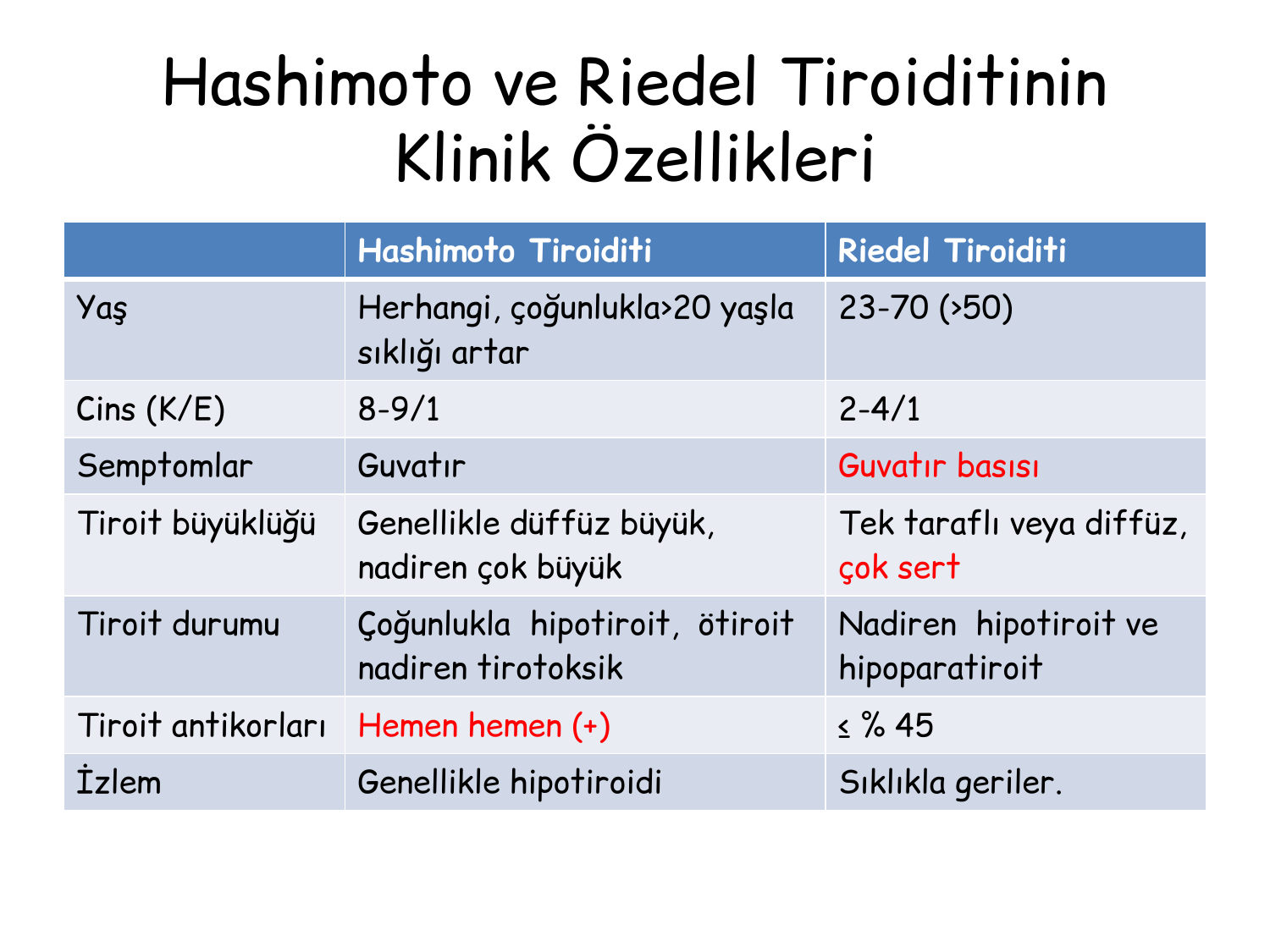

# Hashimoto ve Riedel Tiroiditinin Klinik Özellikleri
|  | Hashimoto Tiroiditi | Riedel Tiroiditi |
| --- | --- | --- |
| Yaş | Herhangi, çoğunlukla>20 yaşla sıklığı artar | 23-70 (>50) |
| Cins (K/E) | 8-9/1 | 2-4/1 |
| Semptomlar | Guvatır | Guvatır basısı |
| Tiroit büyüklüğü | Genellikle düffüz büyük, nadiren çok büyük | Tek taraflı veya diffüz, çok sert |
| Tiroit durumu | Çoğunlukla hipotiroit, ötiroit nadiren tirotoksik | Nadiren hipotiroit ve hipoparatiroit |
| Tiroit antikorları | Hemen hemen (+) | ≤ % 45 |
| İzlem | Genellikle hipotiroidi | Sıklıkla geriler. |